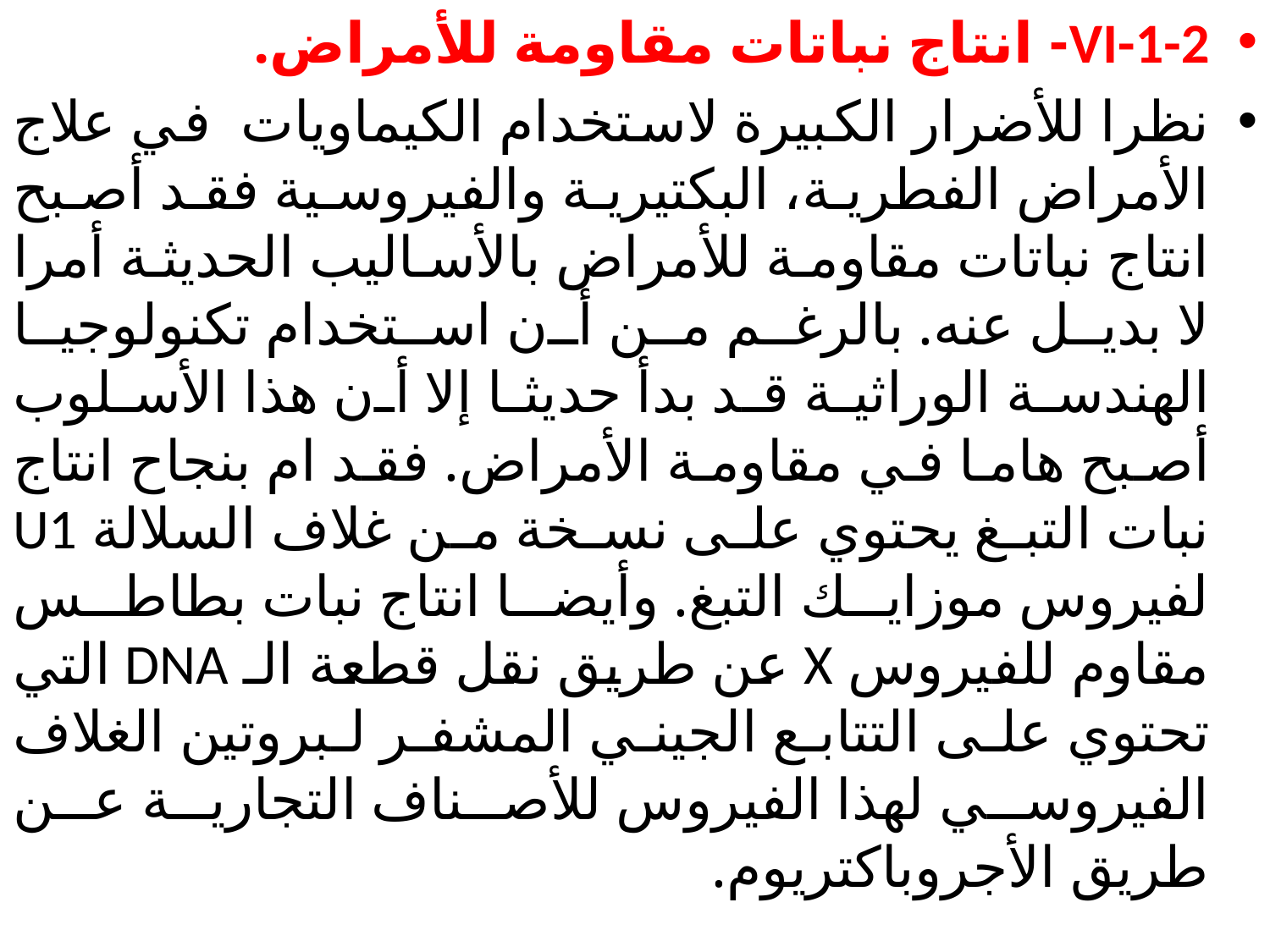

VI-1-2- انتاج نباتات مقاومة للأمراض.
نظرا للأضرار الكبيرة لاستخدام الكيماويات  في علاج الأمراض الفطرية، البكتيرية والفيروسية فقد أصبح انتاج نباتات مقاومة للأمراض بالأساليب الحديثة أمرا لا بديل عنه. بالرغم من أن استخدام تكنولوجيا الهندسة الوراثية قد بدأ حديثا إلا أن هذا الأسلوب أصبح هاما في مقاومة الأمراض. فقد ام بنجاح انتاج نبات التبغ يحتوي على نسخة من غلاف السلالة U1 لفيروس موزايك التبغ. وأيضا انتاج نبات بطاطس مقاوم للفيروس X عن طريق نقل قطعة الـ DNA التي تحتوي على التتابع الجيني المشفر لبروتين الغلاف الفيروسي لهذا الفيروس للأصناف التجارية عن طريق الأجروباكتريوم.